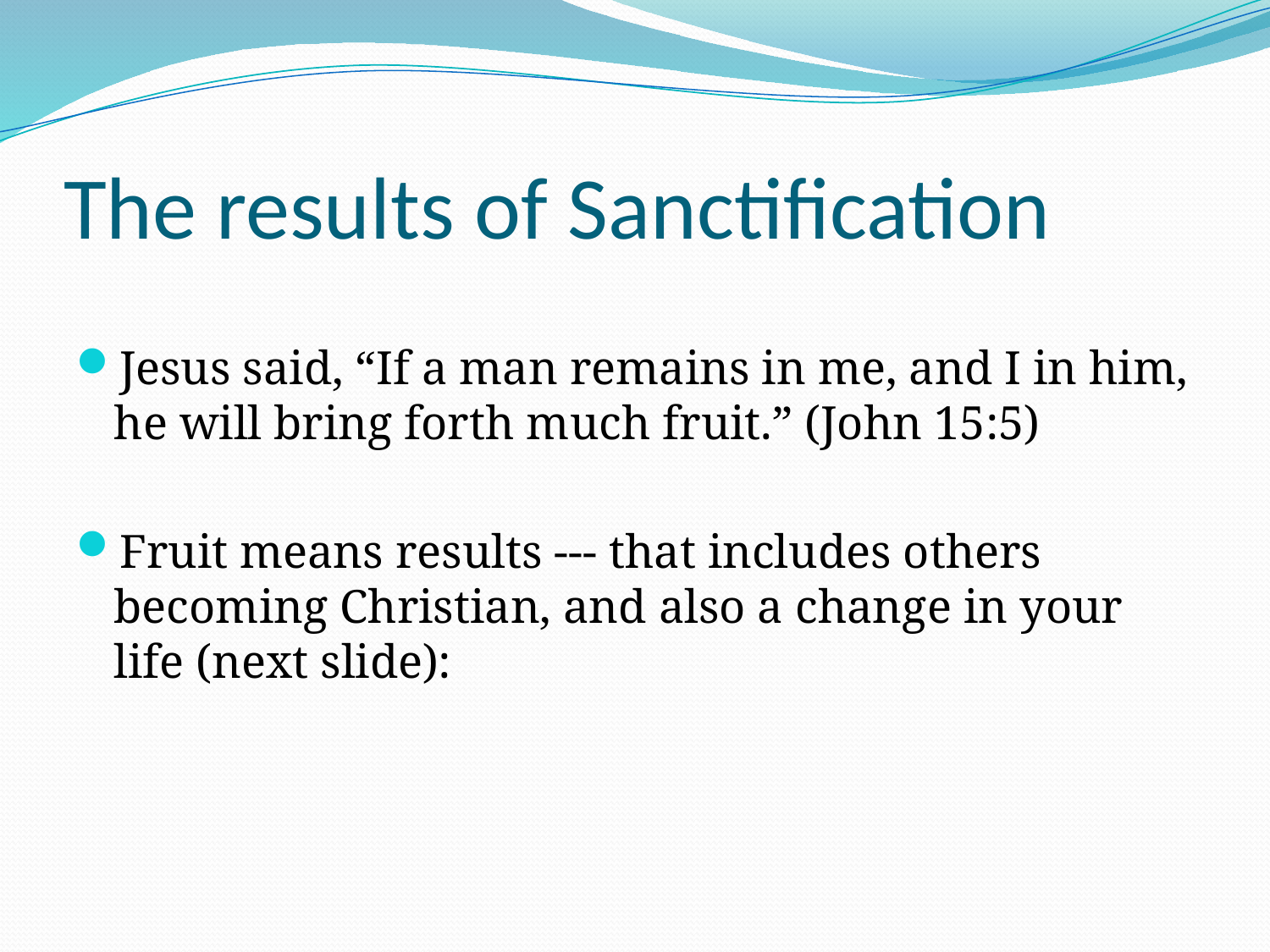

# The results of Sanctification

Jesus said, “If a man remains in me, and I in him, he will bring forth much fruit.” (John 15:5)

Fruit means results --- that includes others becoming Christian, and also a change in your life (next slide):